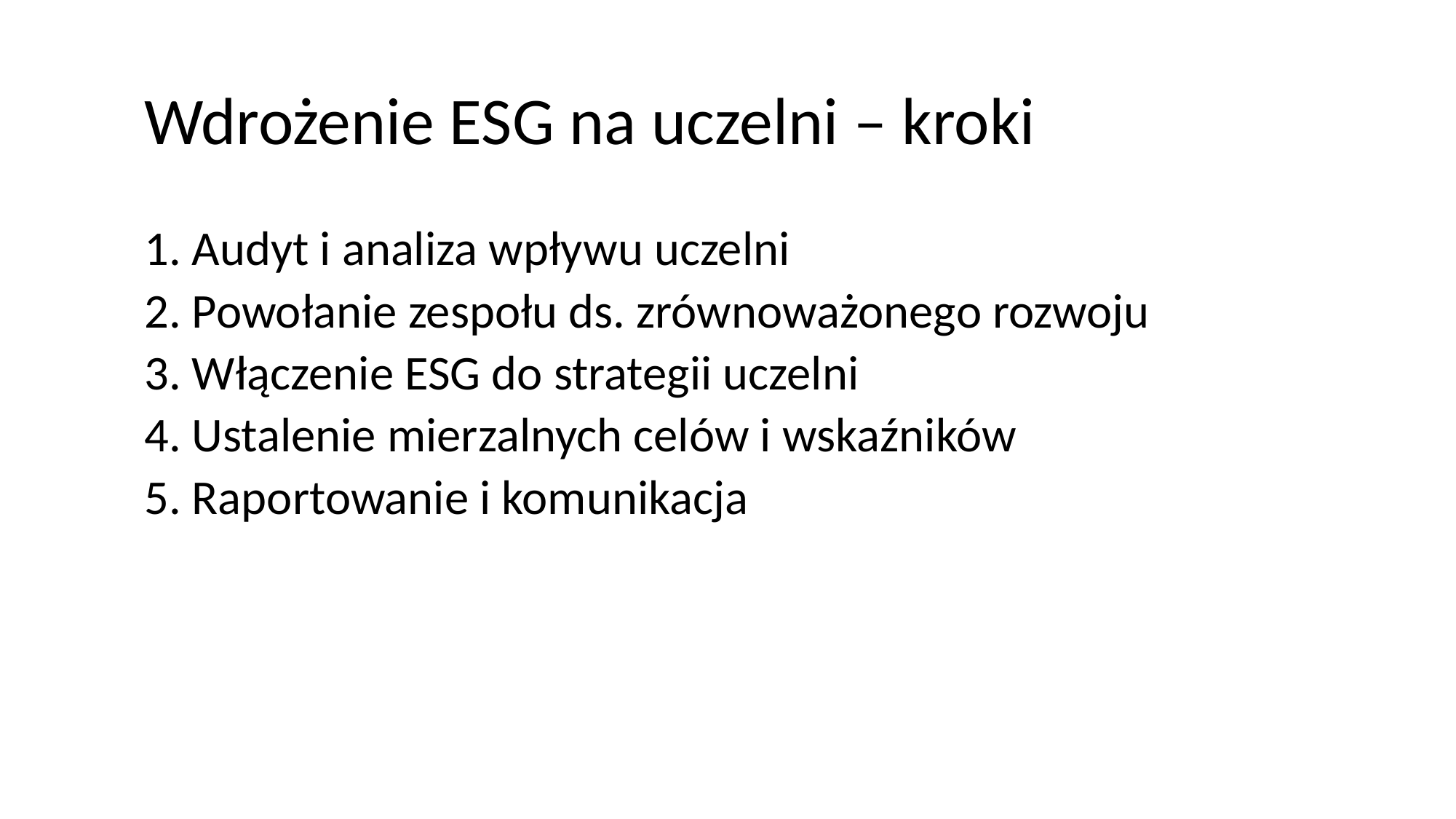

# Wdrożenie ESG na uczelni – kroki
1. Audyt i analiza wpływu uczelni
2. Powołanie zespołu ds. zrównoważonego rozwoju
3. Włączenie ESG do strategii uczelni
4. Ustalenie mierzalnych celów i wskaźników
5. Raportowanie i komunikacja